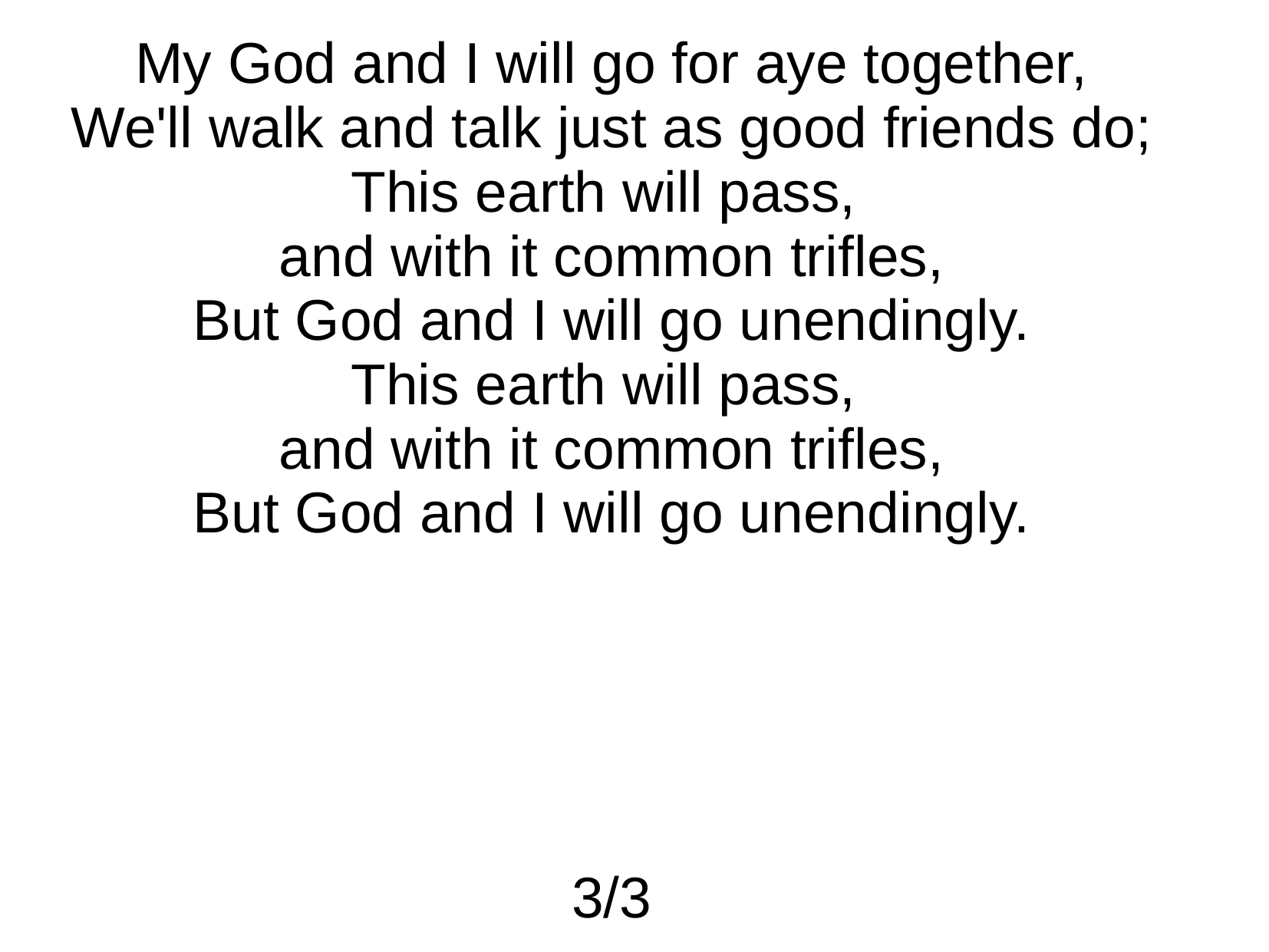

My God and I will go for aye together,
We'll walk and talk just as good friends do;
This earth will pass,
and with it common trifles,
But God and I will go unendingly.
This earth will pass,
and with it common trifles,
But God and I will go unendingly.

3/3